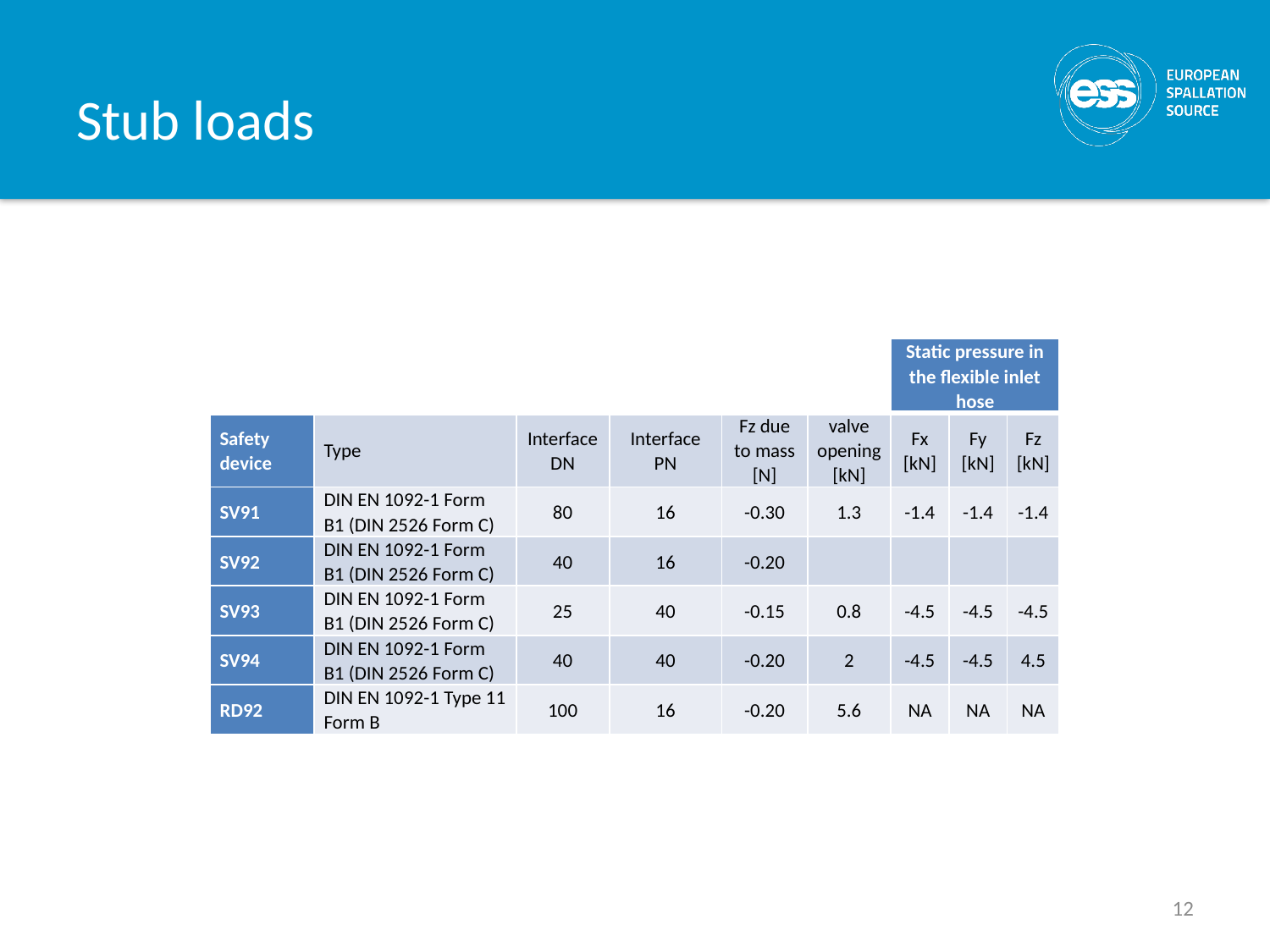

# Stub loads
|  |  |  |  |  |  | Static pressure in the flexible inlet hose |  |  |
| --- | --- | --- | --- | --- | --- | --- | --- | --- |
| Safety device | Type | Interface DN | Interface PN | Fz due to mass [N] | valve opening [kN] | Fx [kN] | Fy [kN] | Fz [kN] |
| SV91 | DIN EN 1092-1 Form B1 (DIN 2526 Form C) | 80 | 16 | -0.30 | 1.3 | -1.4 | -1.4 | -1.4 |
| SV92 | DIN EN 1092-1 Form B1 (DIN 2526 Form C) | 40 | 16 | -0.20 |  |  |  |  |
| SV93 | DIN EN 1092-1 Form B1 (DIN 2526 Form C) | 25 | 40 | -0.15 | 0.8 | -4.5 | -4.5 | -4.5 |
| SV94 | DIN EN 1092-1 Form B1 (DIN 2526 Form C) | 40 | 40 | -0.20 | 2 | -4.5 | -4.5 | 4.5 |
| RD92 | DIN EN 1092-1 Type 11 Form B | 100 | 16 | -0.20 | 5.6 | NA | NA | NA |
12